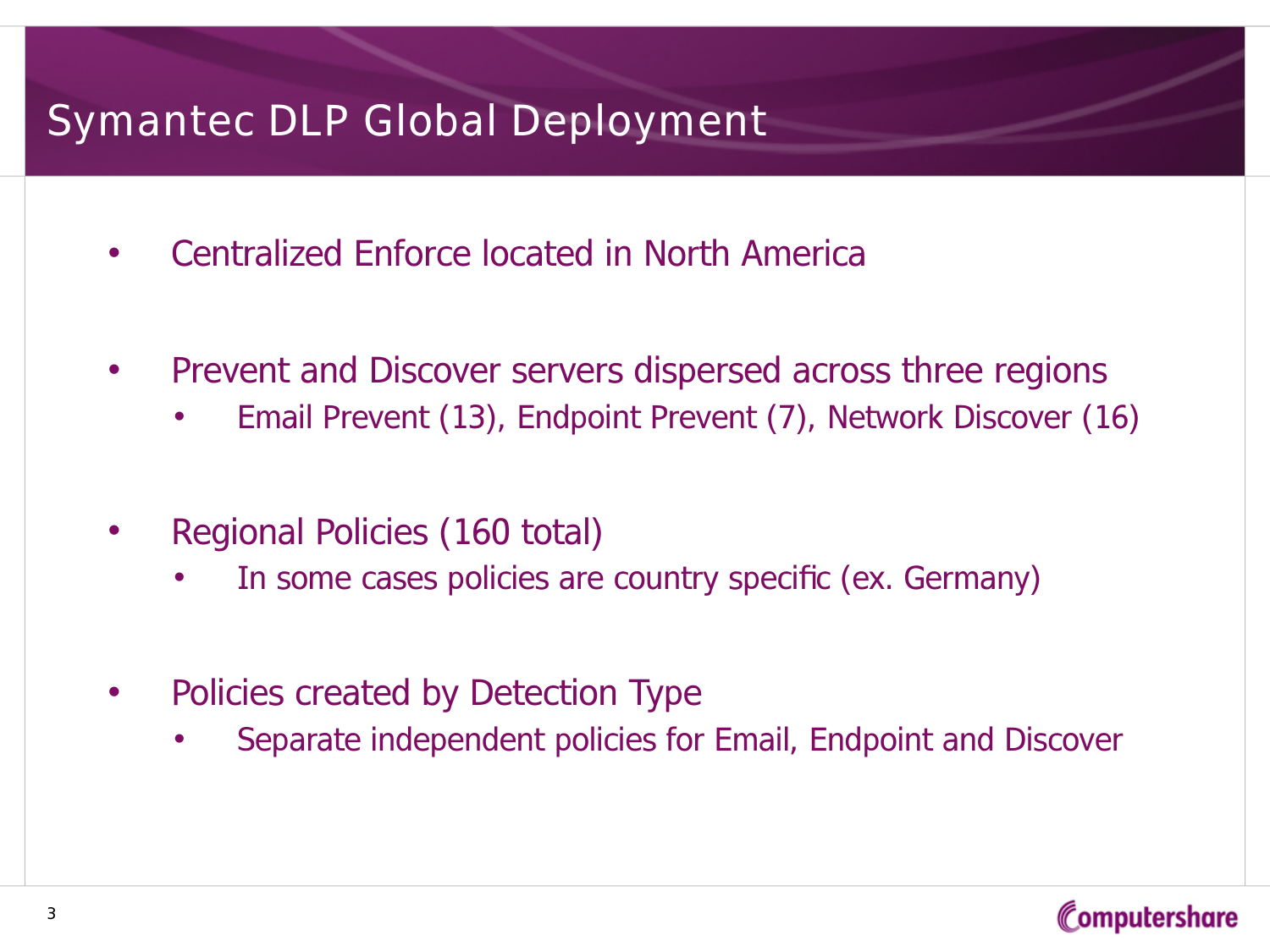

# Symantec DLP Global Deployment

Centralized Enforce located in North America

Prevent and Discover servers dispersed across three regions
Email Prevent (13), Endpoint Prevent (7), Network Discover (16)

Regional Policies (160 total)
In some cases policies are country specific (ex. Germany)

Policies created by Detection Type
Separate independent policies for Email, Endpoint and Discover

3